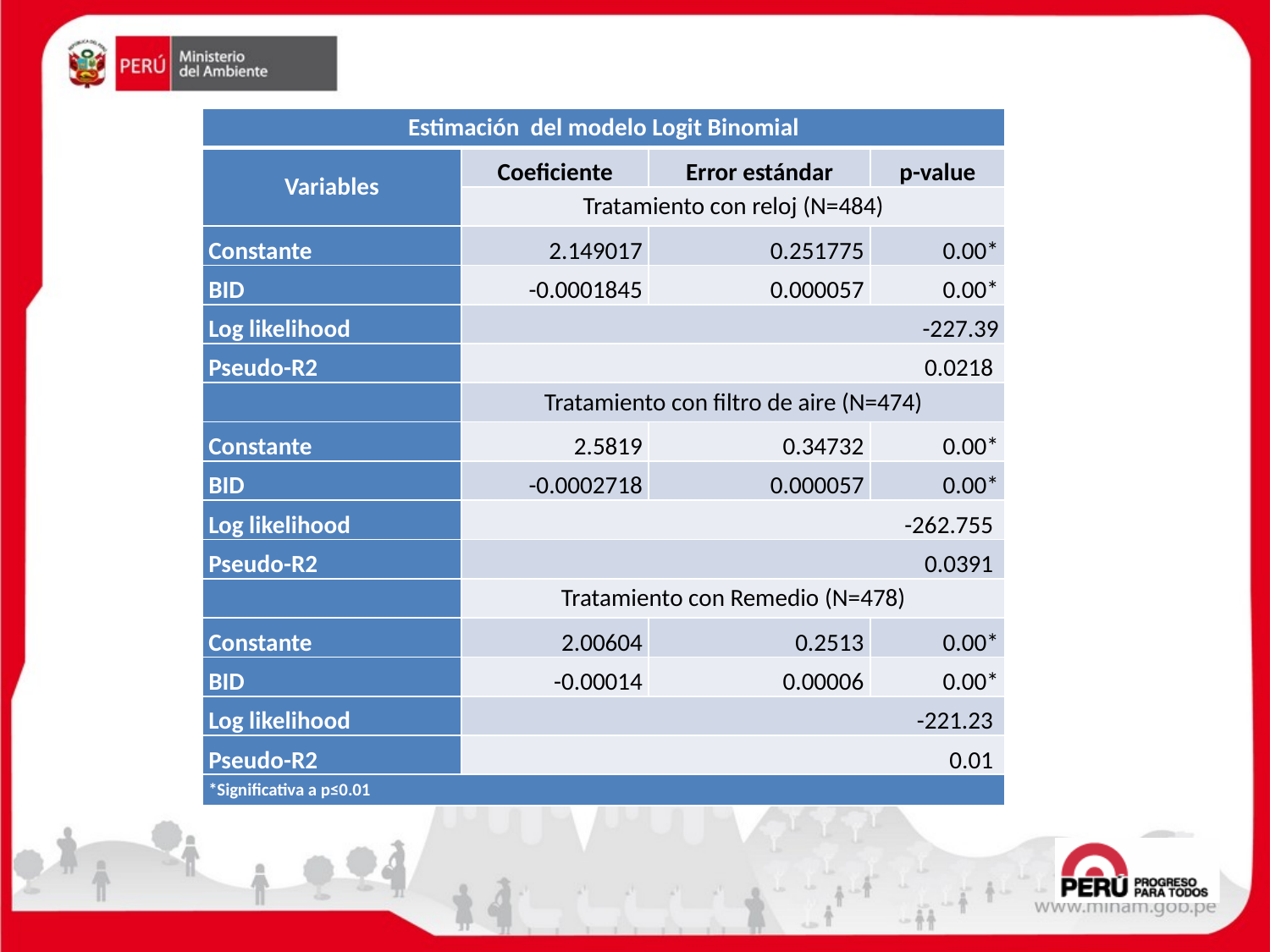

| Estimación del modelo Logit Binomial |  |  |  |
| --- | --- | --- | --- |
| Variables | Coeficiente | Error estándar | p-value |
|  | Tratamiento con reloj (N=484) |  |  |
| Constante | 2.149017 | 0.251775 | 0.00\* |
| BID | -0.0001845 | 0.000057 | 0.00\* |
| Log likelihood | -227.39 |  |  |
| Pseudo-R2 | 0.0218 |  |  |
|  | Tratamiento con filtro de aire (N=474) |  |  |
| Constante | 2.5819 | 0.34732 | 0.00\* |
| BID | -0.0002718 | 0.000057 | 0.00\* |
| Log likelihood | -262.755 |  |  |
| Pseudo-R2 | 0.0391 |  |  |
|  | Tratamiento con Remedio (N=478) |  |  |
| Constante | 2.00604 | 0.2513 | 0.00\* |
| BID | -0.00014 | 0.00006 | 0.00\* |
| Log likelihood | -221.23 |  |  |
| Pseudo-R2 | 0.01 |  |  |
| \*Significativa a p≤0.01 |  |  |  |